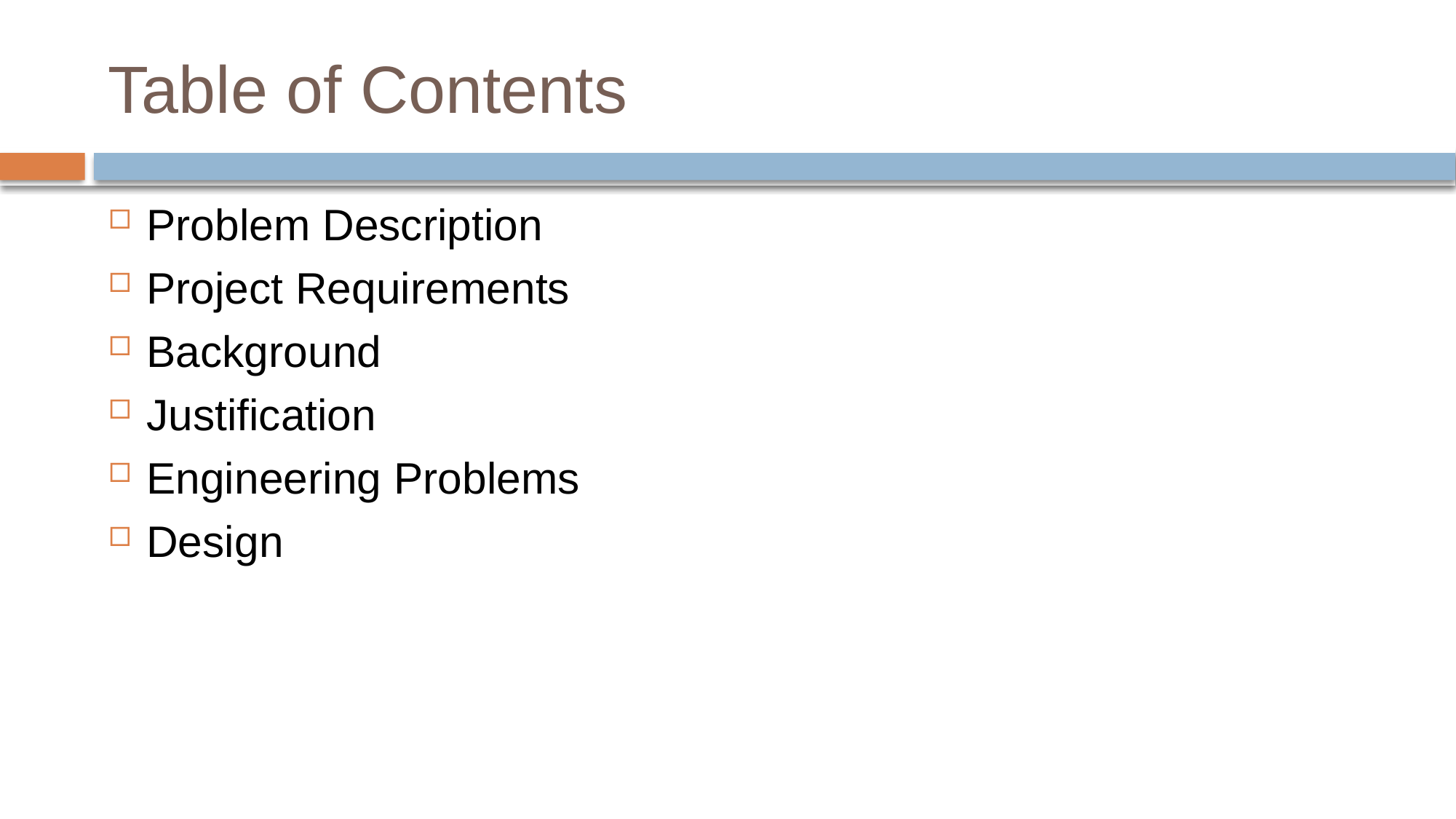

# Table of Contents
Problem Description
Project Requirements
Background
Justification
Engineering Problems
Design